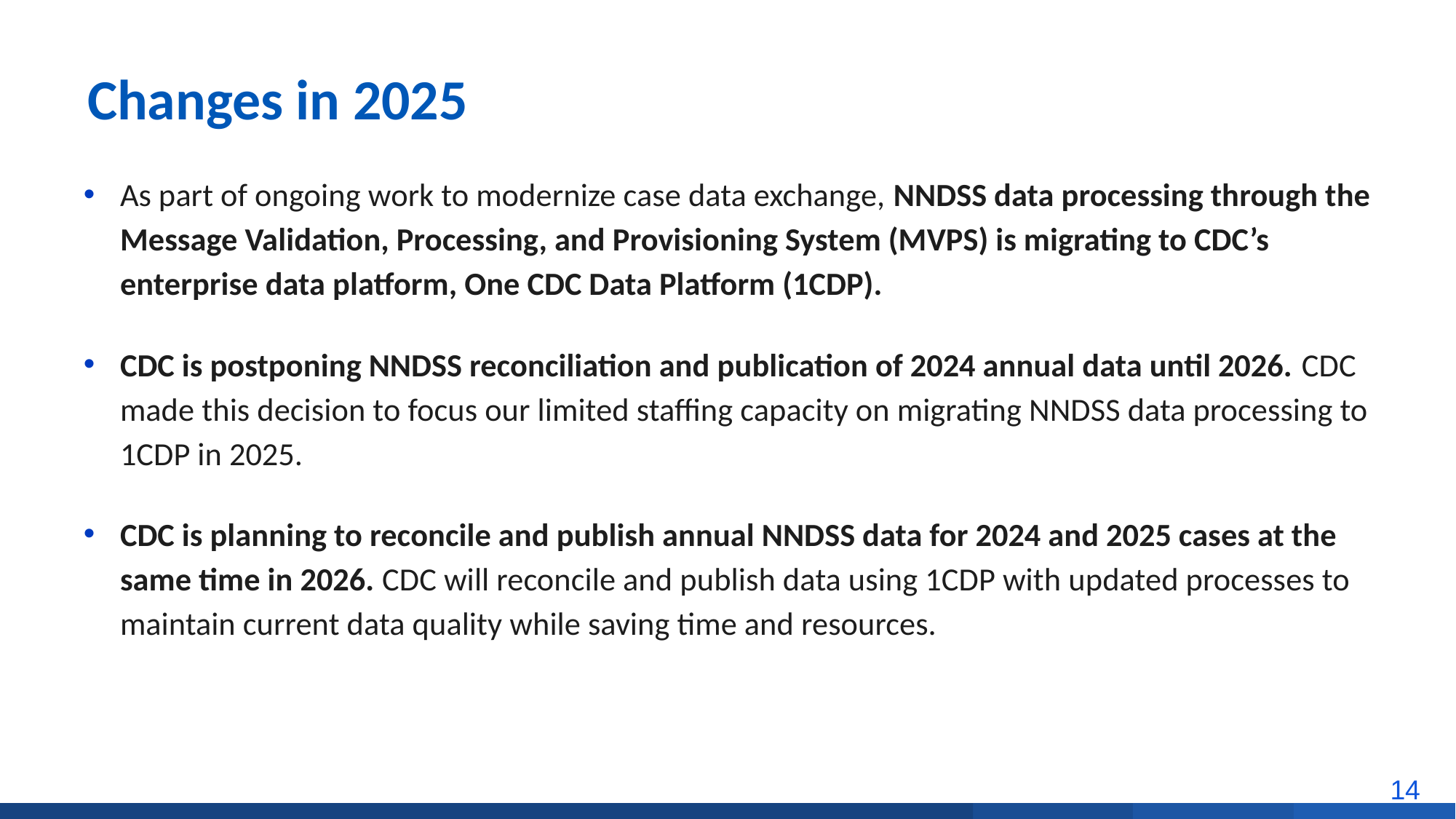

# Changes in 2025
As part of ongoing work to modernize case data exchange, NNDSS data processing through the Message Validation, Processing, and Provisioning System (MVPS) is migrating to CDC’s enterprise data platform, One CDC Data Platform (1CDP).
CDC is postponing NNDSS reconciliation and publication of 2024 annual data until 2026. CDC made this decision to focus our limited staffing capacity on migrating NNDSS data processing to 1CDP in 2025.
CDC is planning to reconcile and publish annual NNDSS data for 2024 and 2025 cases at the same time in 2026. CDC will reconcile and publish data using 1CDP with updated processes to maintain current data quality while saving time and resources.

14